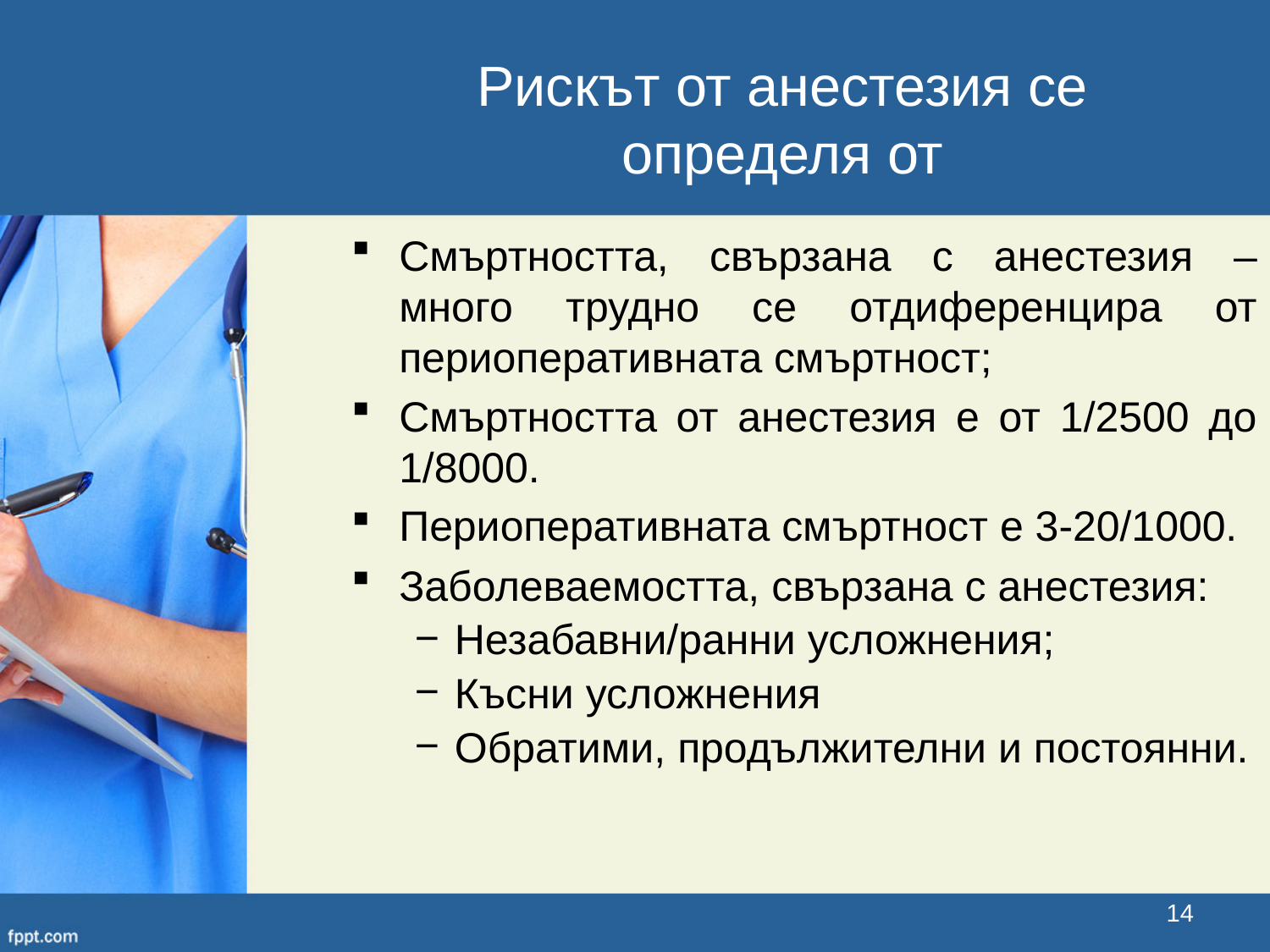

Рискът от анестезия се определя от
Смъртността, свързана с анестезия – много трудно се отдиференцира от периоперативната смъртност;
Смъртността от анестезия е от 1/2500 до 1/8000.
Периоперативната смъртност е 3-20/1000.
Заболеваемостта, свързана с анестезия:
Незабавни/ранни усложнения;
Късни усложнения
Обратими, продължителни и постоянни.
14